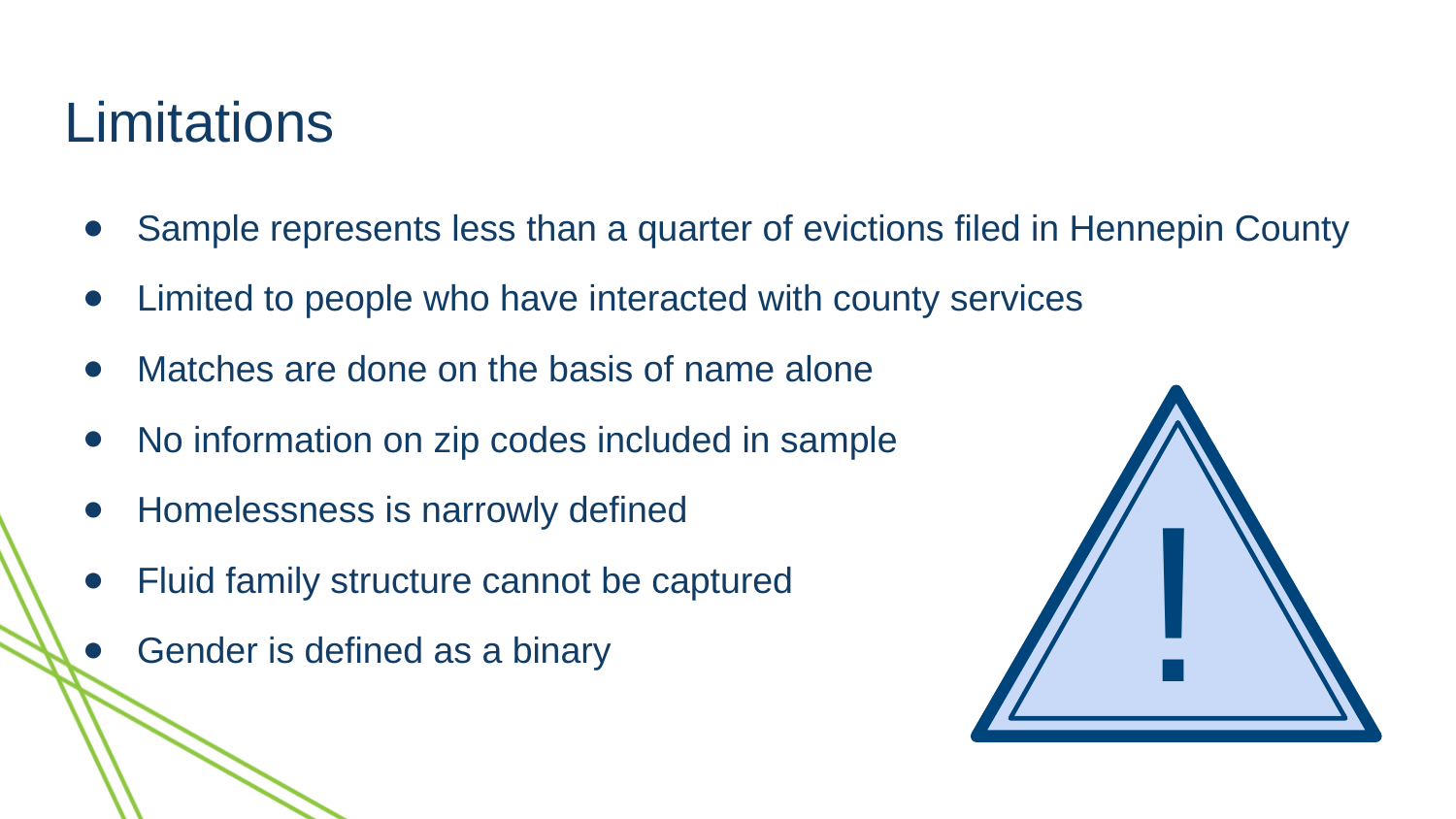

# Limitations
Sample represents less than a quarter of evictions filed in Hennepin County
Limited to people who have interacted with county services
Matches are done on the basis of name alone
No information on zip codes included in sample
Homelessness is narrowly defined
Fluid family structure cannot be captured
Gender is defined as a binary

!